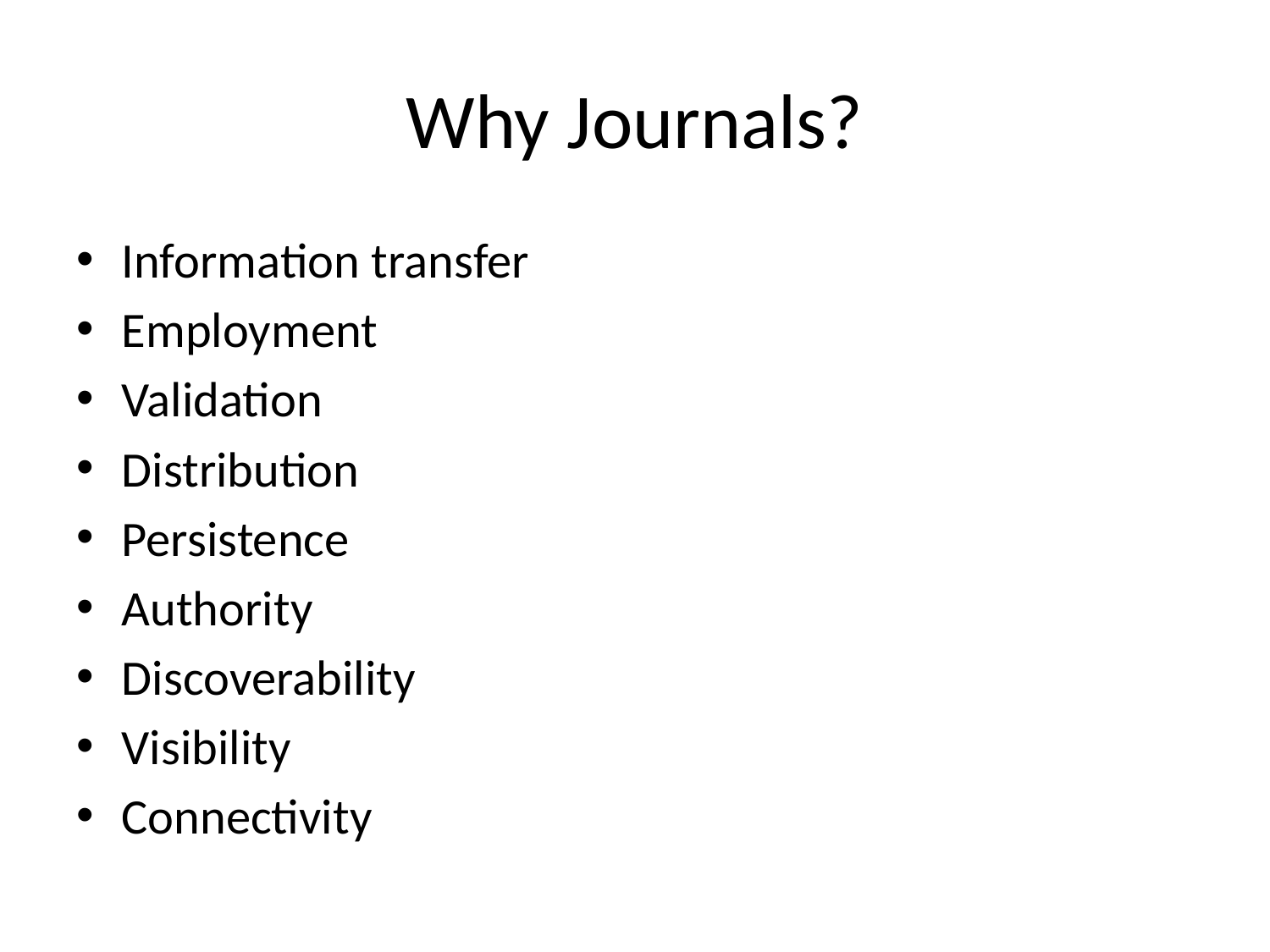

# Why Journals?
Information transfer
Employment
Validation
Distribution
Persistence
Authority
Discoverability
Visibility
Connectivity